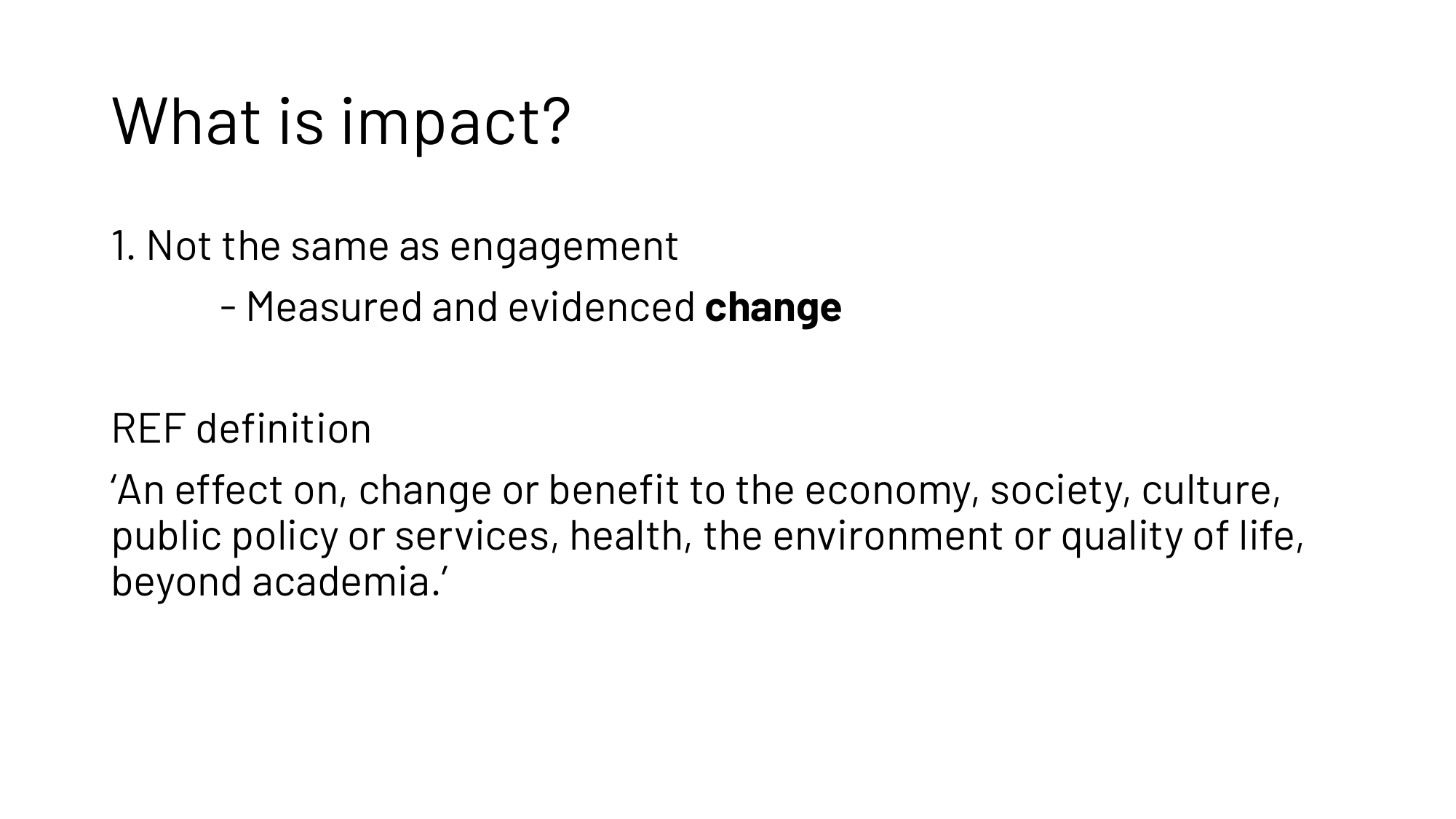

# What is impact?
1. Not the same as engagement
	- Measured and evidenced change

REF definition
‘An effect on, change or benefit to the economy, society, culture, public policy or services, health, the environment or quality of life, beyond academia.’